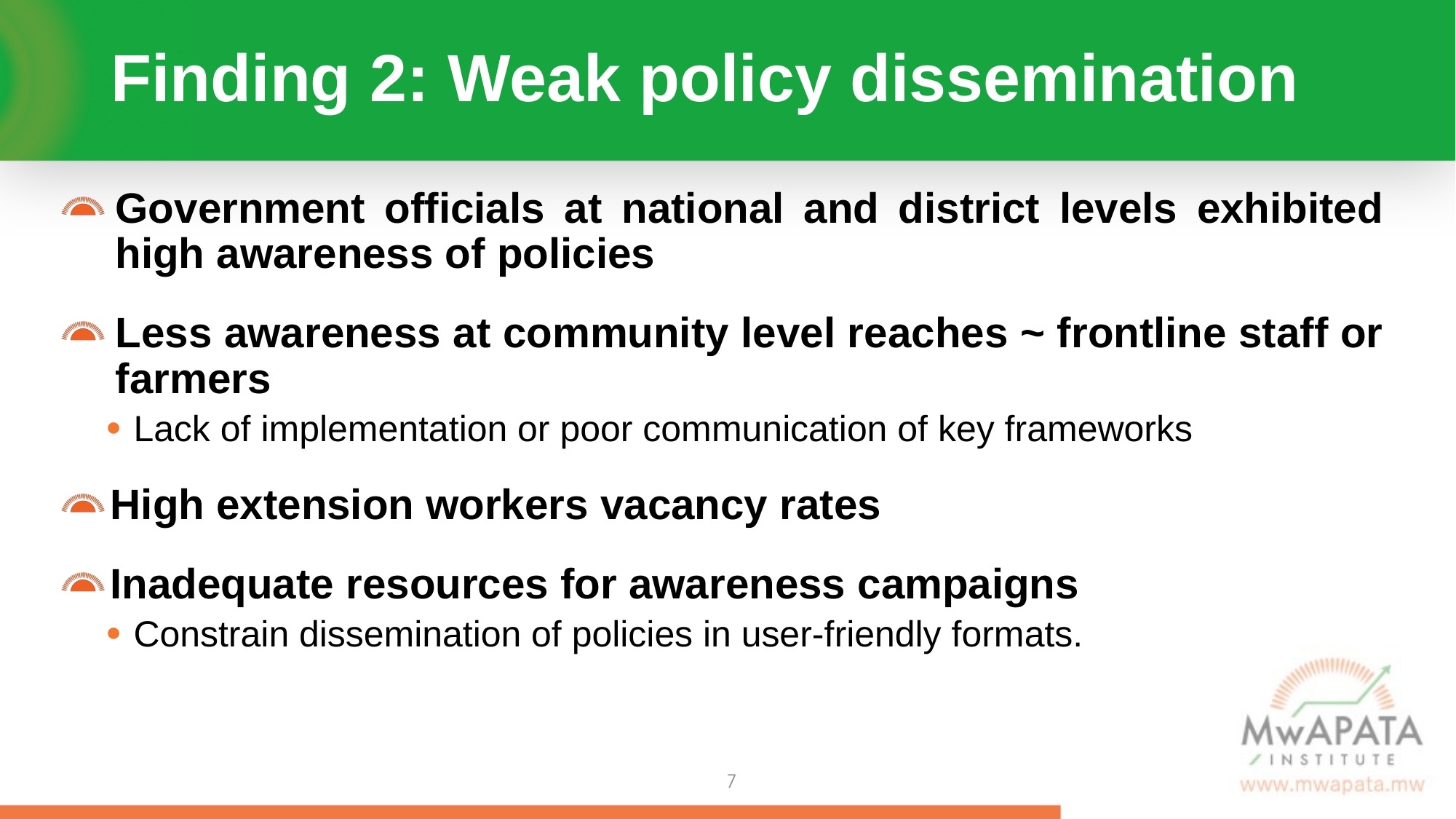

# Finding 2: Weak policy dissemination
Government officials at national and district levels exhibited high awareness of policies
Less awareness at community level reaches ~ frontline staff or farmers
Lack of implementation or poor communication of key frameworks
High extension workers vacancy rates
Inadequate resources for awareness campaigns
Constrain dissemination of policies in user-friendly formats.
7